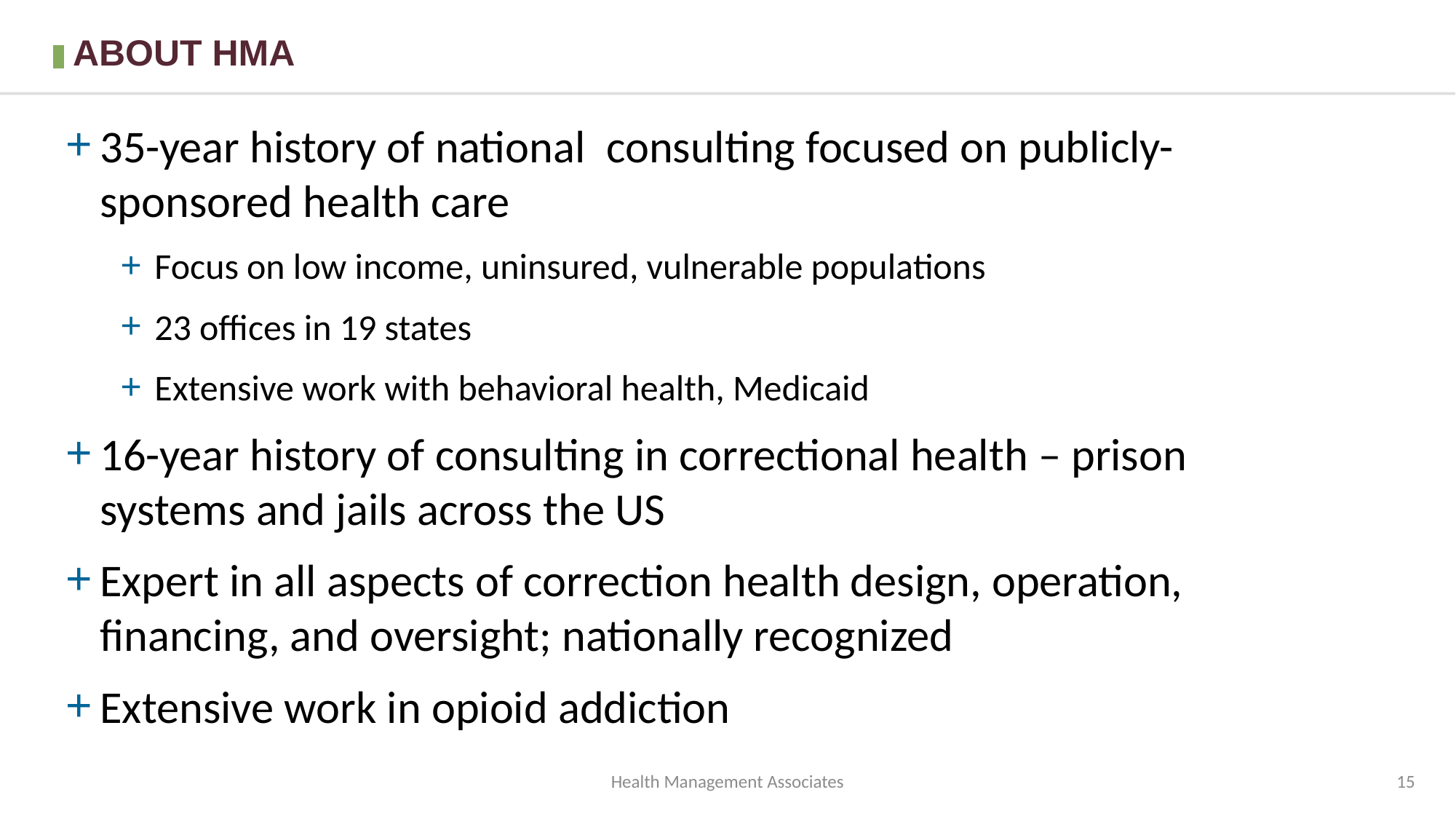

ABOUT HMA
35-year history of national  consulting focused on publicly-sponsored health care
Focus on low income, uninsured, vulnerable populations
23 offices in 19 states
Extensive work with behavioral health, Medicaid
16-year history of consulting in correctional health – prison systems and jails across the US
Expert in all aspects of correction health design, operation, financing, and oversight; nationally recognized
Extensive work in opioid addiction

Health Management Associates
15